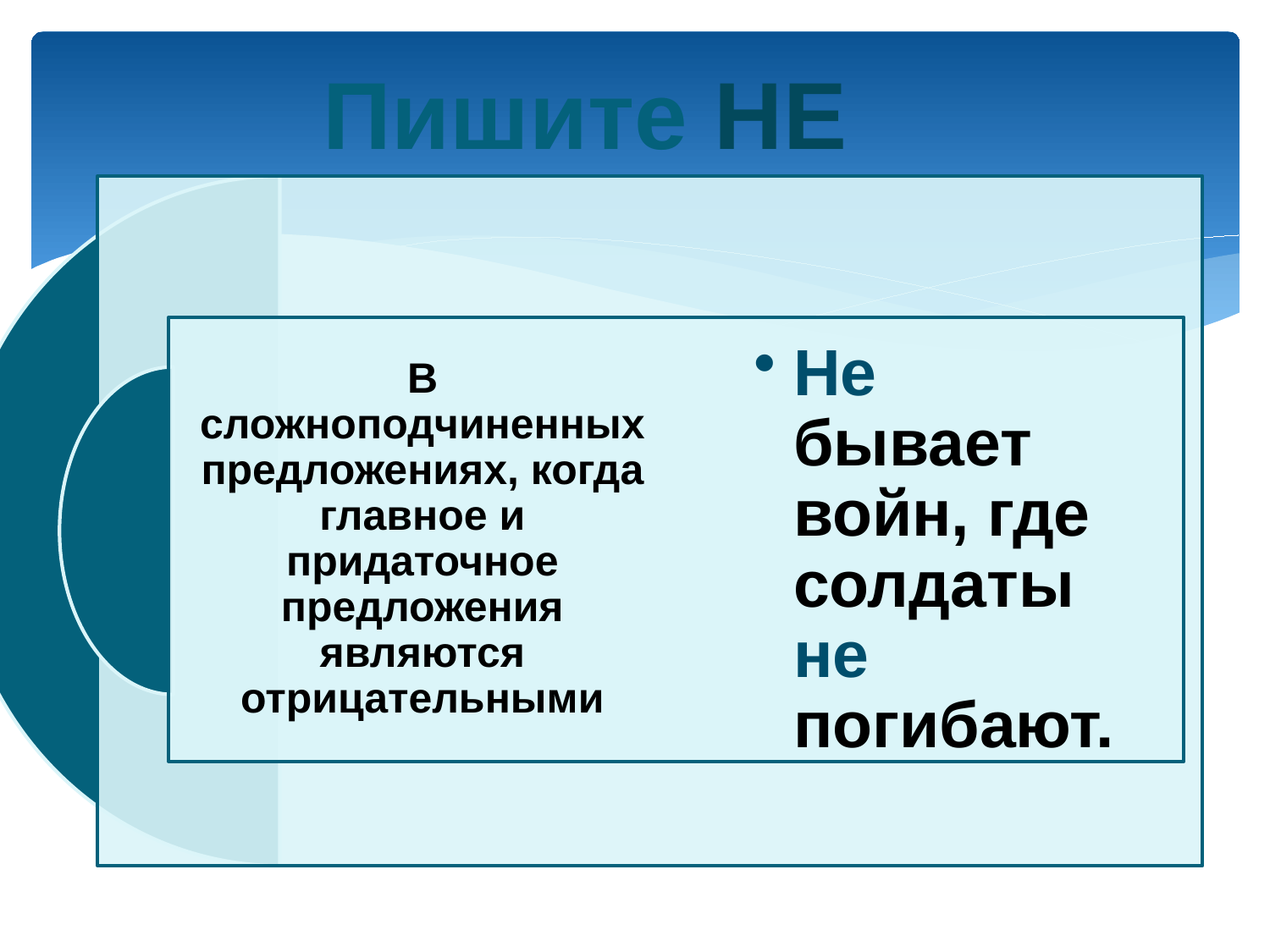

# Пишите НЕ

В сложноподчиненных предложениях, когда главное и придаточное предложения являются отрицательными
Не бывает войн, где солдаты не погибают.